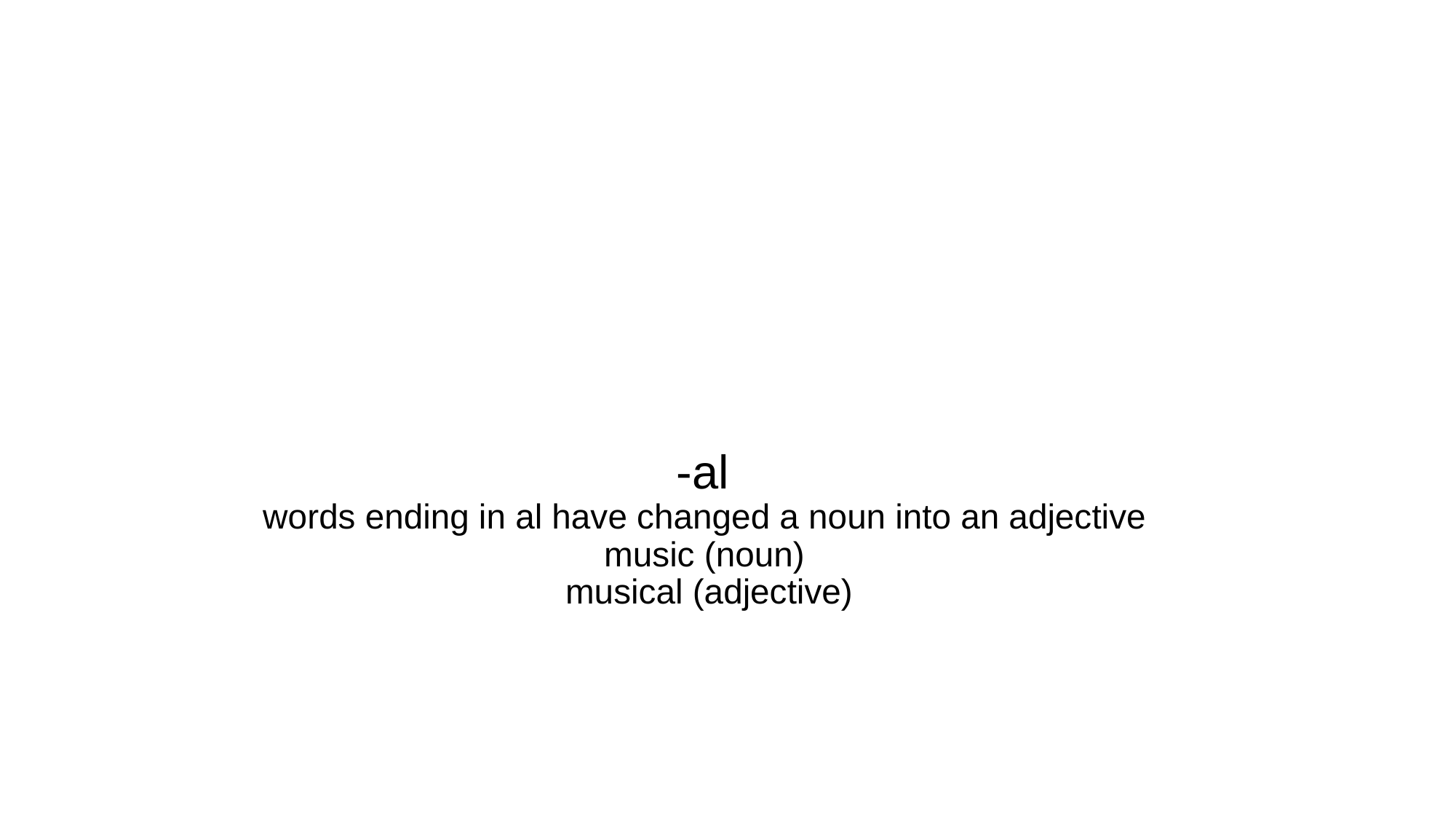

# -al words ending in al have changed a noun into an adjective music (noun) musical (adjective)